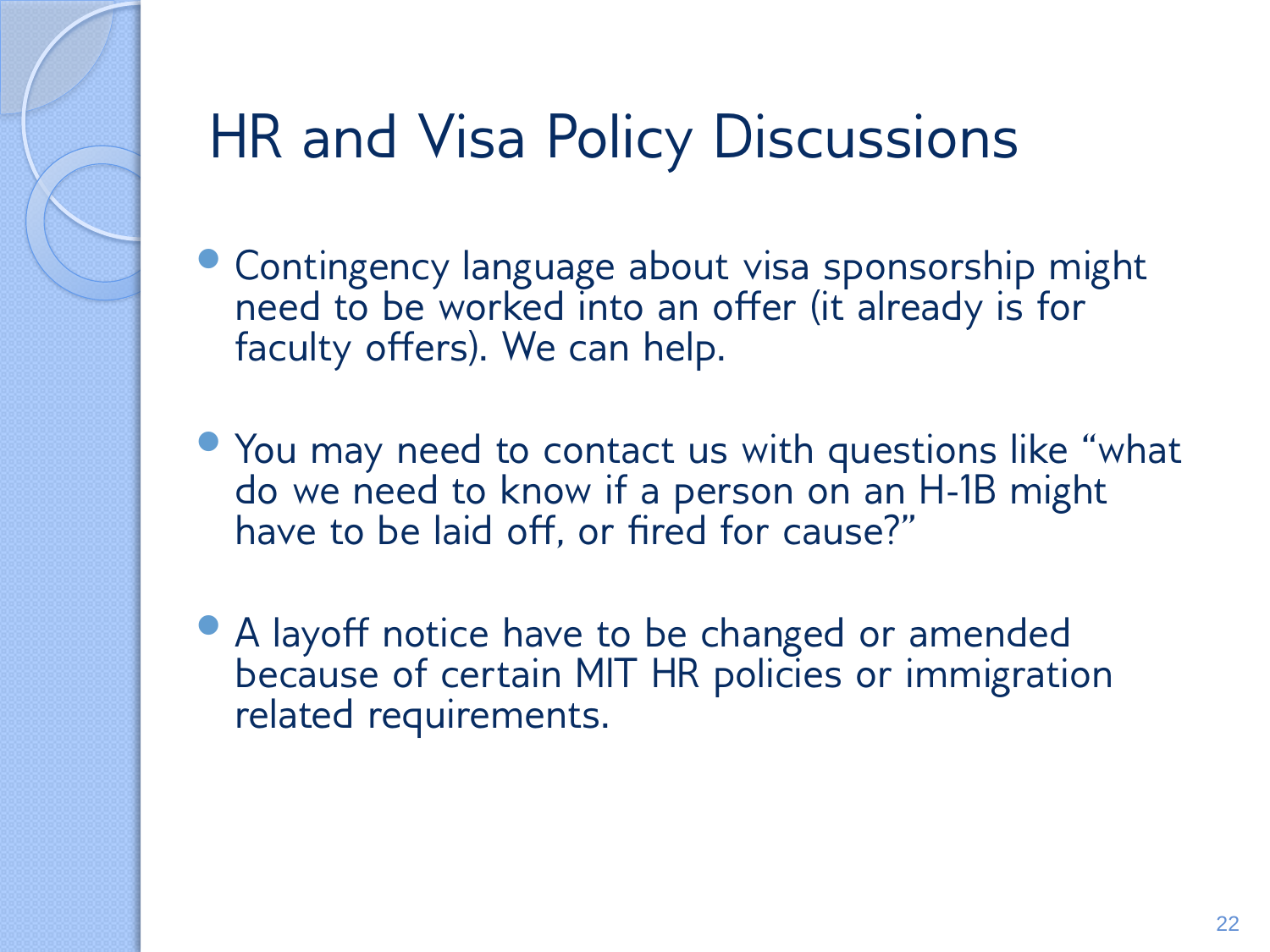

HR and Visa Policy Discussions

Contingency language about visa sponsorship might need to be worked into an offer (it already is for faculty offers). We can help.

You may need to contact us with questions like “what do we need to know if a person on an H-1B might have to be laid off, or fired for cause?”

A layoff notice have to be changed or amended because of certain MIT HR policies or immigration related requirements.

22